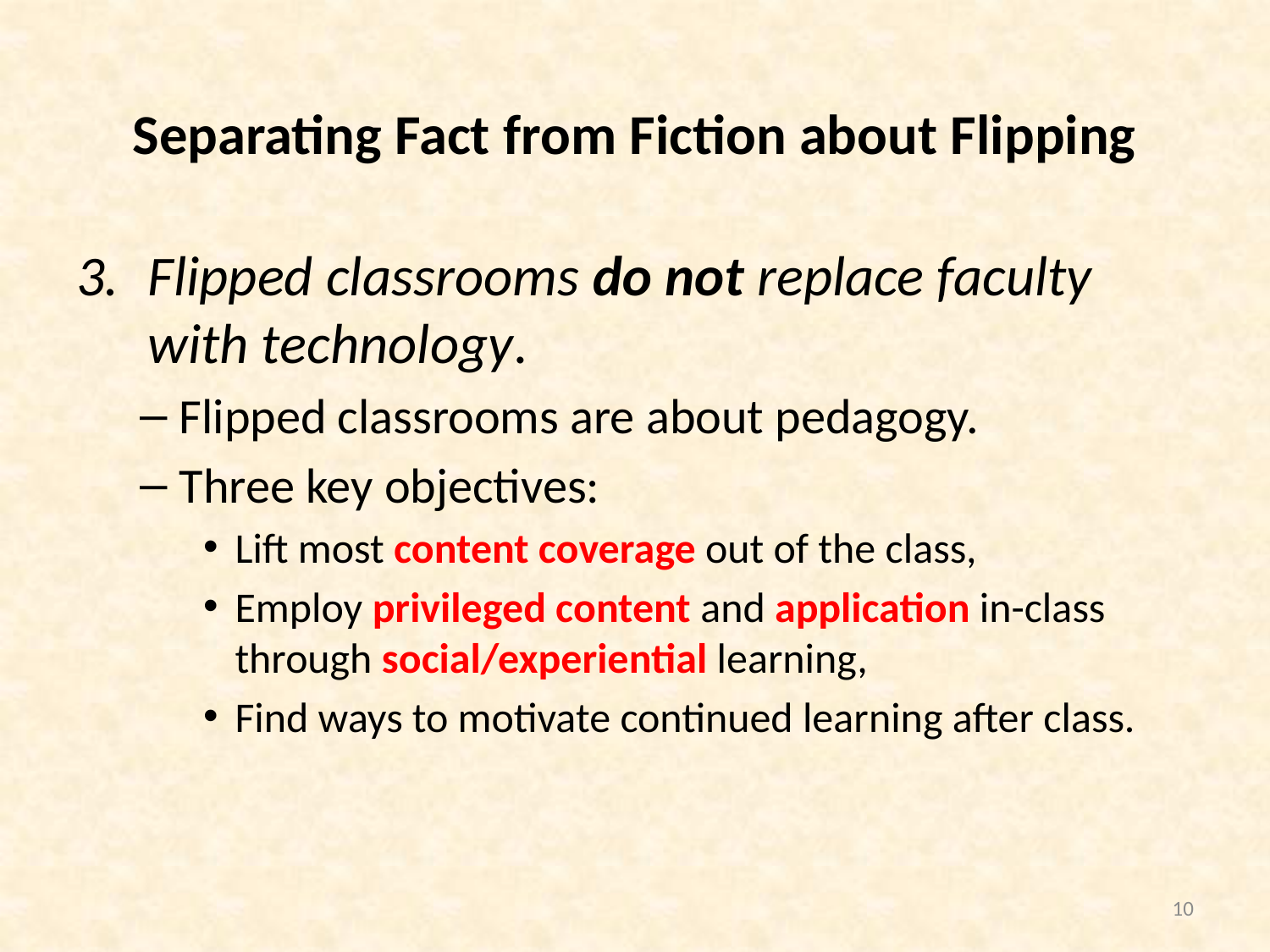

# Separating Fact from Fiction about Flipping
Flipped classrooms do not replace faculty with technology.
Flipped classrooms are about pedagogy.
Three key objectives:
Lift most content coverage out of the class,
Employ privileged content and application in-class through social/experiential learning,
Find ways to motivate continued learning after class.

10